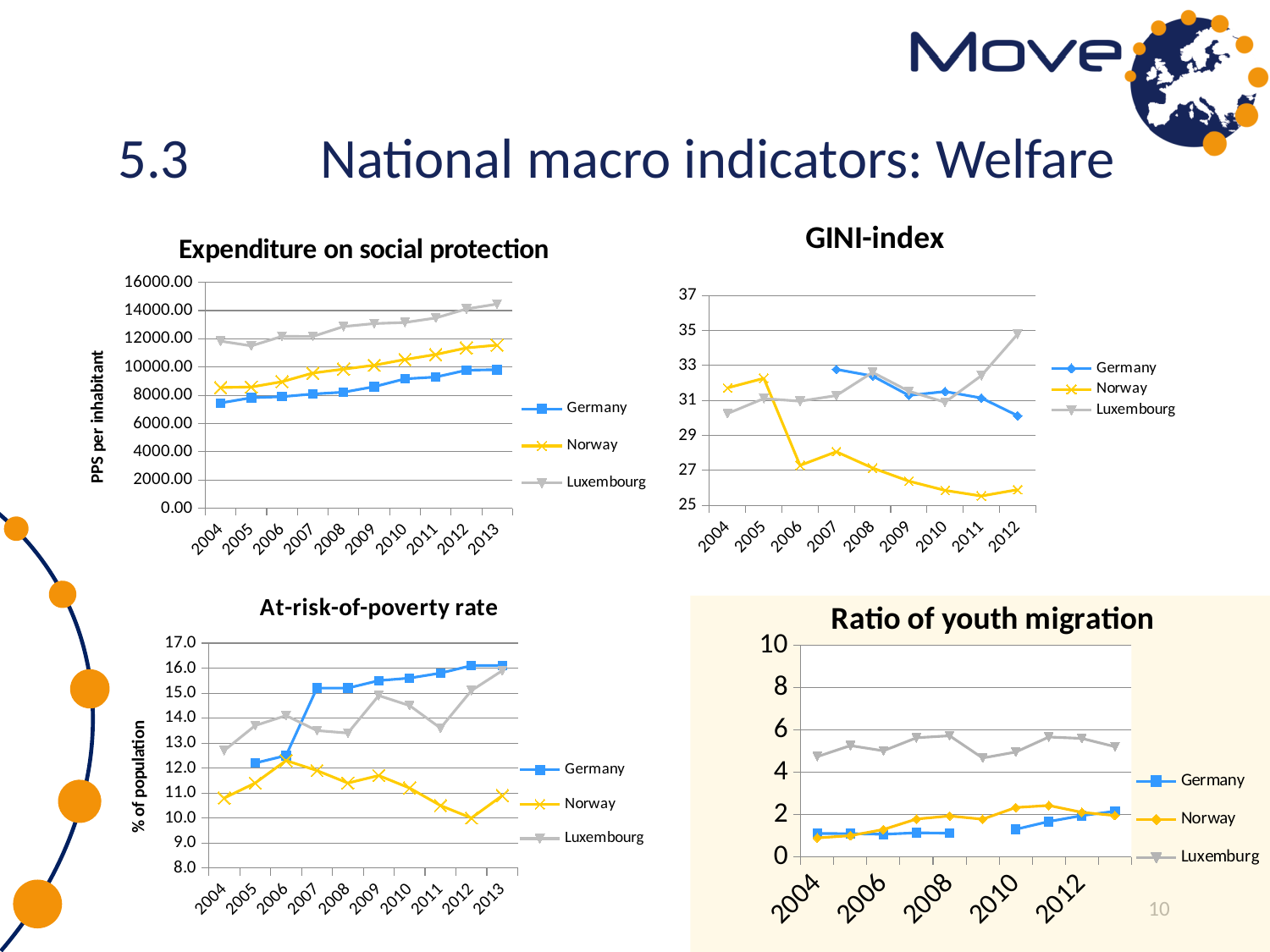

# 5.3		National macro indicators: Welfare

### Chart: Expenditure on social protection

| Category |  |  |  |
|---|---|---|---|
| 2004.0 | 7453.13 | 8554.33 | 11839.56 |
| 2005.0 | 7825.53 | 8590.19 | 11501.46 |
| 2006.0 | 7898.07 | 8964.68 | 12173.74 |
| 2007.0 | 8091.06 | 9576.42 | 12168.12 |
| 2008.0 | 8217.34999999999 | 9857.6 | 12871.69 |
| 2009.0 | 8611.19 | 10129.62 | 13081.44 |
| 2010.0 | 9167.98 | 10537.64 | 13158.94 |
| 2011.0 | 9292.68 | 10890.46 | 13479.02 |
| 2012.0 | 9777.03 | 11356.99 | 14120.35 |
| 2013.0 | 9818.059999999985 | 11554.33 | 14465.78 |

### Chart: GINI-index

| Category |  |  |  |
|---|---|---|---|
| 2004.0 | None | 31.72 | 30.25 |
| 2005.0 | None | 32.27 | 31.11 |
| 2006.0 | None | 27.29 | 30.96 |
| 2007.0 | 32.78 | 28.07 | 31.28 |
| 2008.0 | 32.4 | 27.14 | 32.61 |
| 2009.0 | 31.29 | 26.39 | 31.53 |
| 2010.0 | 31.51 | 25.86 | 30.9 |
| 2011.0 | 31.14 | 25.54 | 32.42 |
| 2012.0 | 30.13 | 25.9 | 34.79 |

### Chart: At-risk-of-poverty rate

| Category |  |  |  |
|---|---|---|---|
| 2004.0 | None | 10.8 | 12.7 |
| 2005.0 | 12.2 | 11.4 | 13.7 |
| 2006.0 | 12.5 | 12.3 | 14.1 |
| 2007.0 | 15.2 | 11.9 | 13.5 |
| 2008.0 | 15.2 | 11.4 | 13.4 |
| 2009.0 | 15.5 | 11.7 | 14.9 |
| 2010.0 | 15.6 | 11.2 | 14.5 |
| 2011.0 | 15.8 | 10.5 | 13.6 |
| 2012.0 | 16.1 | 10.0 | 15.1 |
| 2013.0 | 16.1 | 10.9 | 15.9 |

[unsupported chart]

10